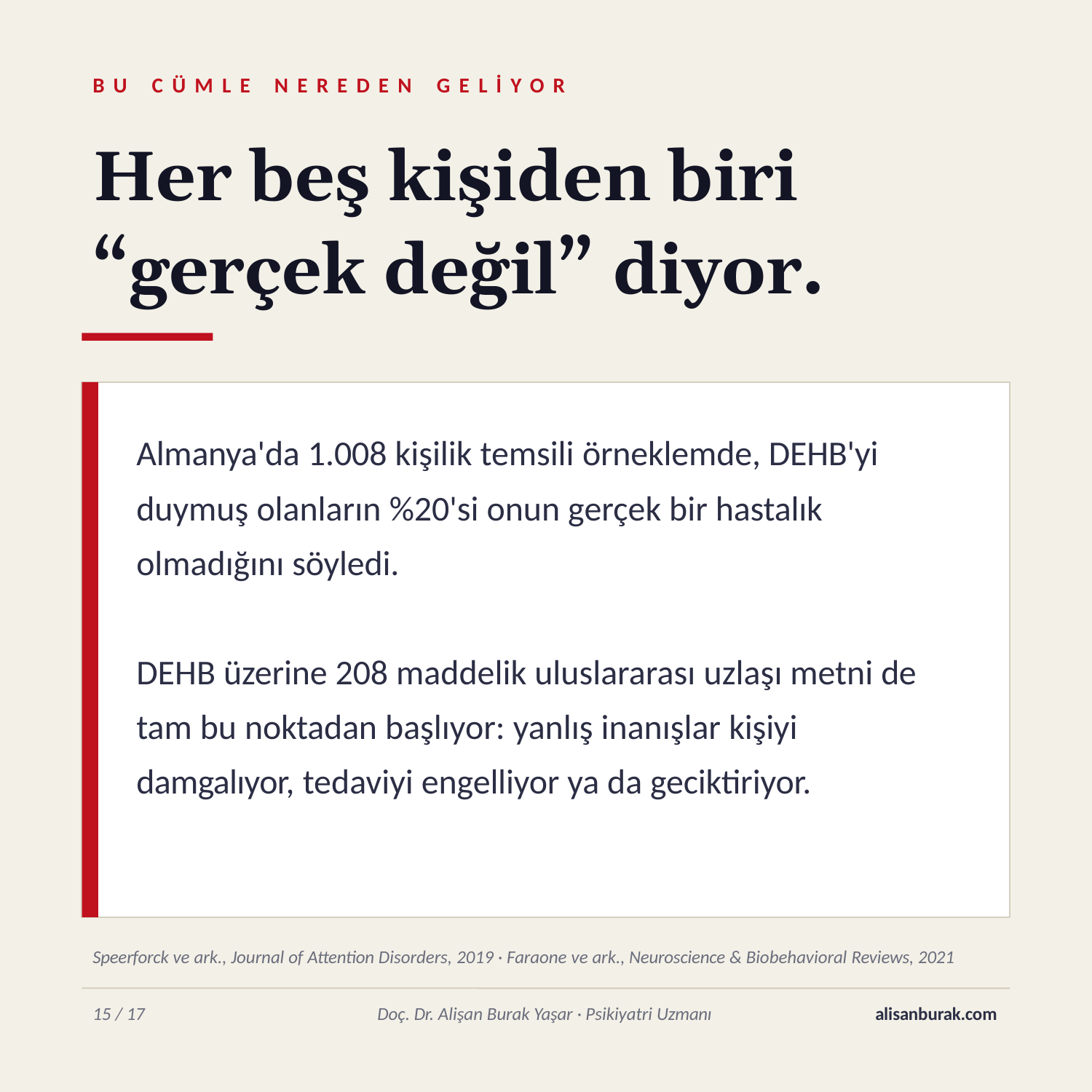

B U	C Ü M L E	N E R E D E N	G E L İ Y O R
# Her beş kişiden biri “gerçek değil” diyor.

Almanya'da 1.008 kişilik temsili örneklemde, DEHB'yi duymuş olanların %20'si onun gerçek bir hastalık olmadığını söyledi.

DEHB üzerine 208 maddelik uluslararası uzlaşı metni de tam bu noktadan başlıyor: yanlış inanışlar kişiyi damgalıyor, tedaviyi engelliyor ya da geciktiriyor.
Speerforck ve ark., Journal of Attention Disorders, 2019 · Faraone ve ark., Neuroscience & Biobehavioral Reviews, 2021

15 / 17
Doç. Dr. Alişan Burak Yaşar · Psikiyatri Uzmanı
alisanburak.com